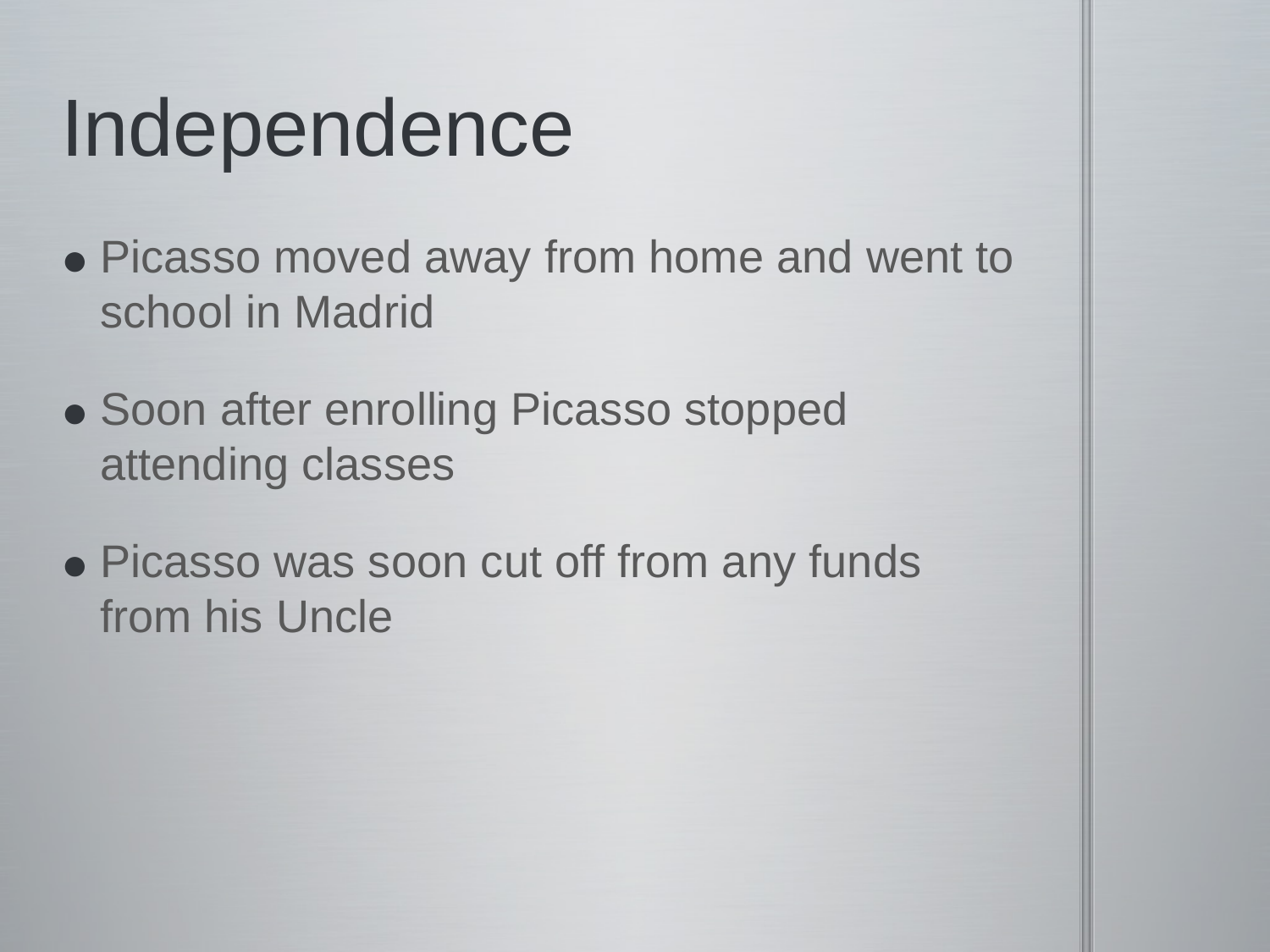

# Independence
Picasso moved away from home and went to school in Madrid
Soon after enrolling Picasso stopped attending classes
Picasso was soon cut off from any funds from his Uncle